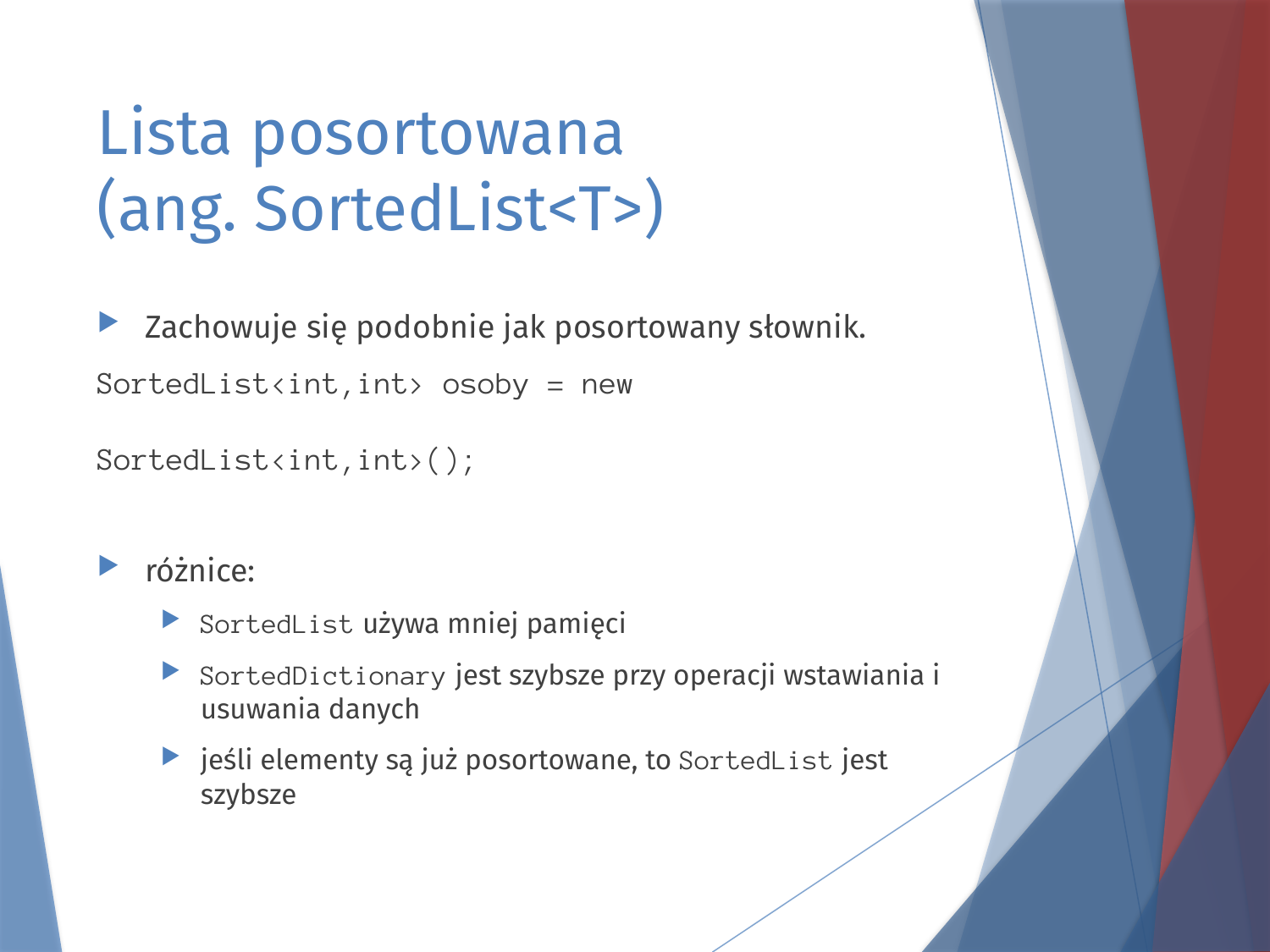

# Lista posortowana (ang. SortedList<T>)
Zachowuje się podobnie jak posortowany słownik.
SortedList<int,int> osoby = new 							SortedList<int,int>();

różnice:
SortedList używa mniej pamięci
SortedDictionary jest szybsze przy operacji wstawiania i usuwania danych
jeśli elementy są już posortowane, to SortedList jest szybsze